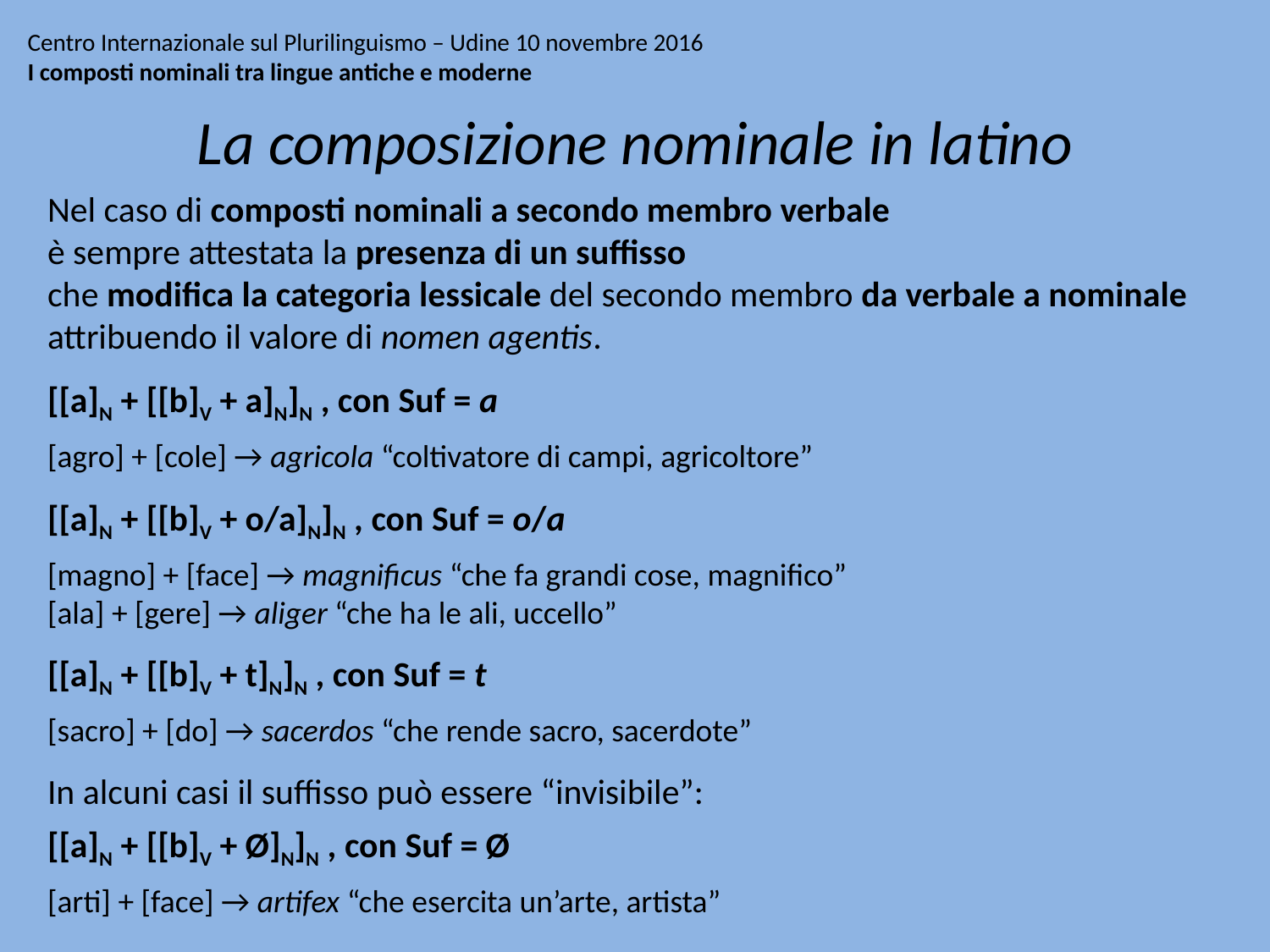

# Centro Internazionale sul Plurilinguismo – Udine 10 novembre 2016 I composti nominali tra lingue antiche e moderne
La composizione nominale in latino
Nel caso di composti nominali a secondo membro verbale
è sempre attestata la presenza di un suffisso
che modifica la categoria lessicale del secondo membro da verbale a nominale
attribuendo il valore di nomen agentis.
[[a]N + [[b]V + a]N]N , con Suf = a
[agro] + [cole] → agricola “coltivatore di campi, agricoltore”
[[a]N + [[b]V + o/a]N]N , con Suf = o/a
[magno] + [face] → magnificus “che fa grandi cose, magnifico”
[ala] + [gere] → aliger “che ha le ali, uccello”
[[a]N + [[b]V + t]N]N , con Suf = t
[sacro] + [do] → sacerdos “che rende sacro, sacerdote”
In alcuni casi il suffisso può essere “invisibile”:
[[a]N + [[b]V + Ø]N]N , con Suf = Ø
[arti] + [face] → artifex “che esercita un’arte, artista”